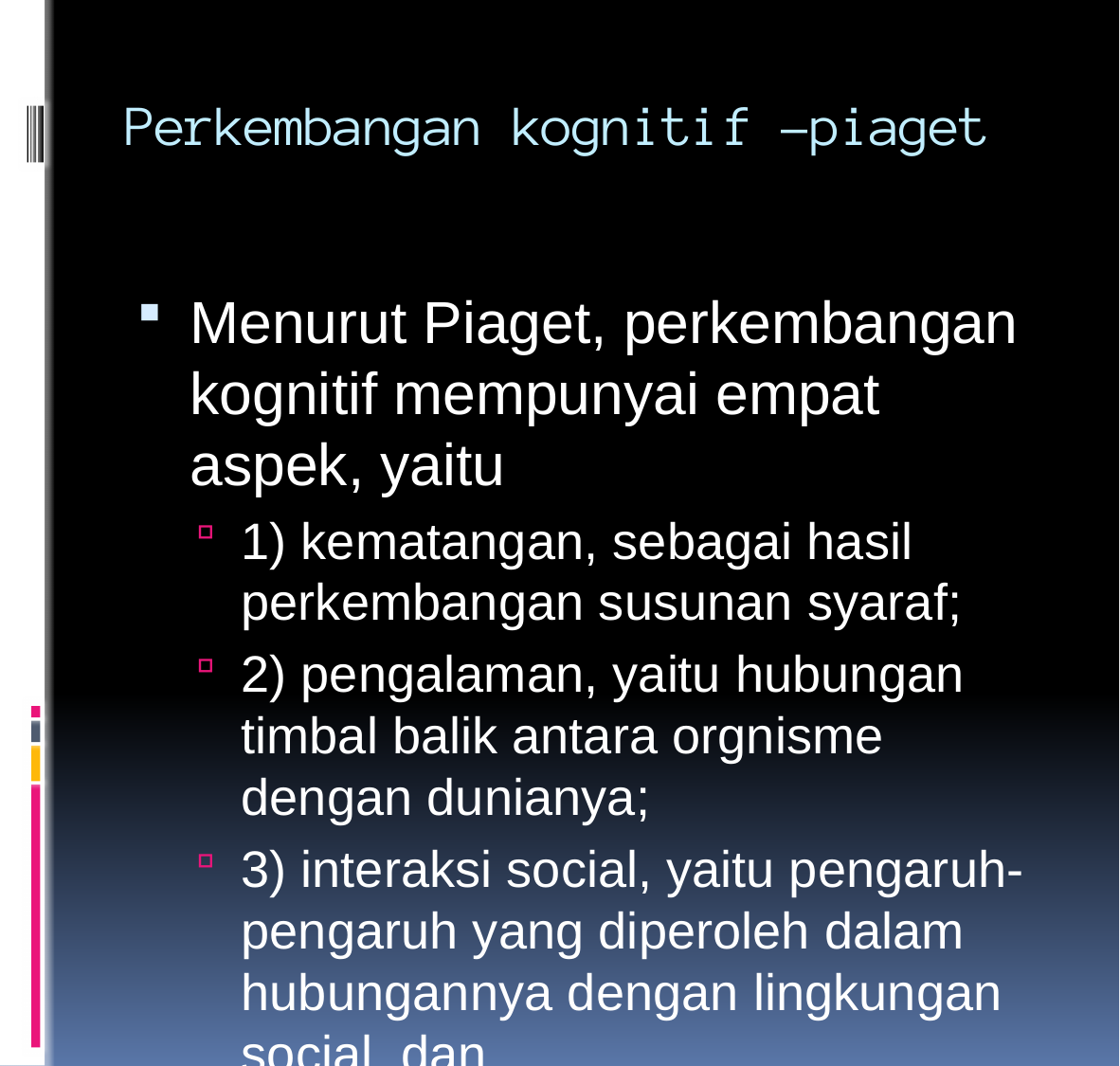

# Perkembangan kognitif -piaget
Menurut Piaget, perkembangan kognitif mempunyai empat aspek, yaitu
1) kematangan, sebagai hasil perkembangan susunan syaraf;
2) pengalaman, yaitu hubungan timbal balik antara orgnisme dengan dunianya;
3) interaksi social, yaitu pengaruh-pengaruh yang diperoleh dalam hubungannya dengan lingkungan social, dan